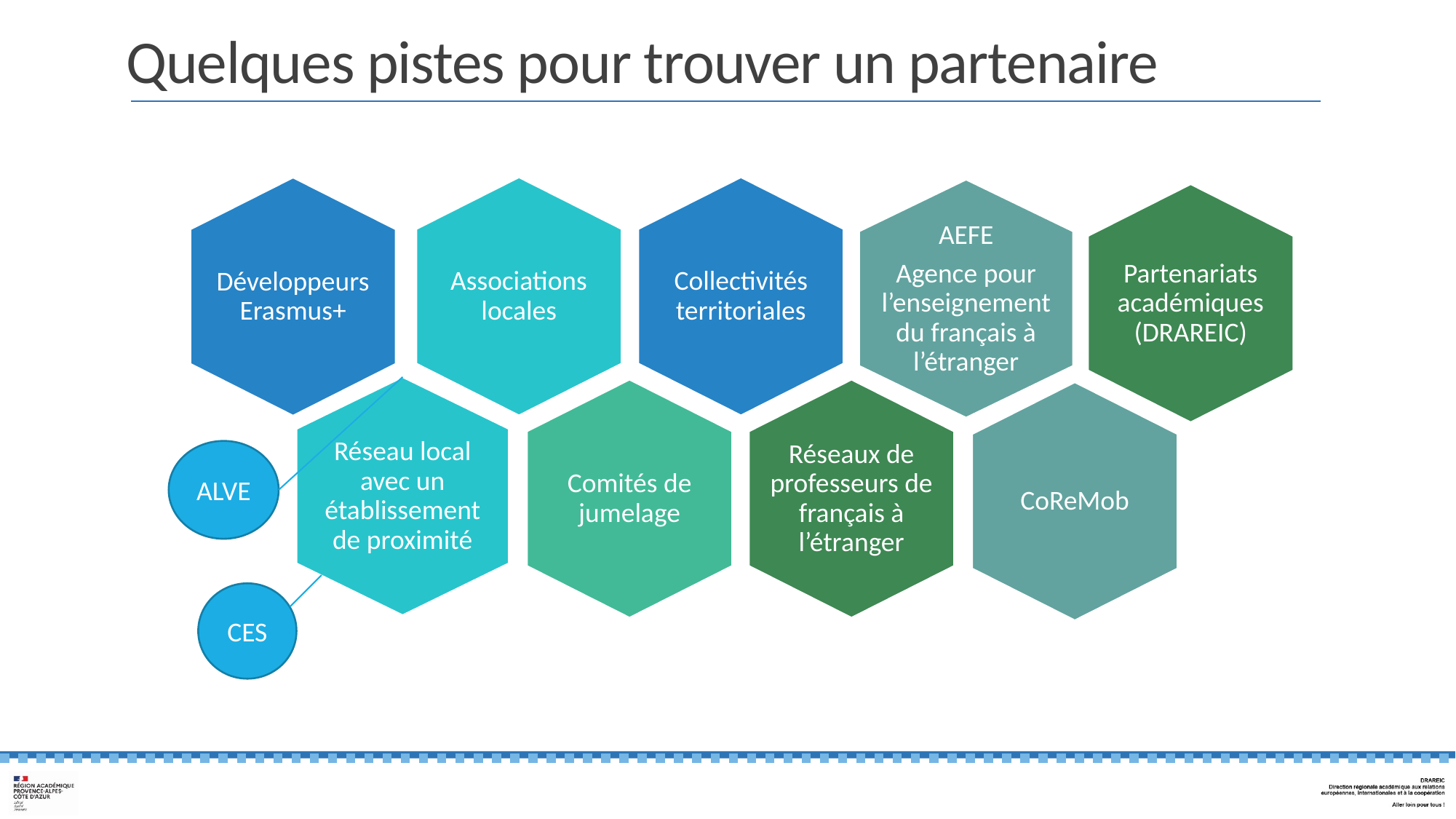

# Quelques pistes pour trouver un partenaire
Associations locales
Collectivités territoriales
Développeurs Erasmus+
AEFE
Agence pour l’enseignement du français à l’étranger
Partenariats académiques (DRAREIC)

Réseau local avec un établissement de proximité
Comités de jumelage
Réseaux de professeurs de français à l’étranger
CoReMob

ALVE
CES